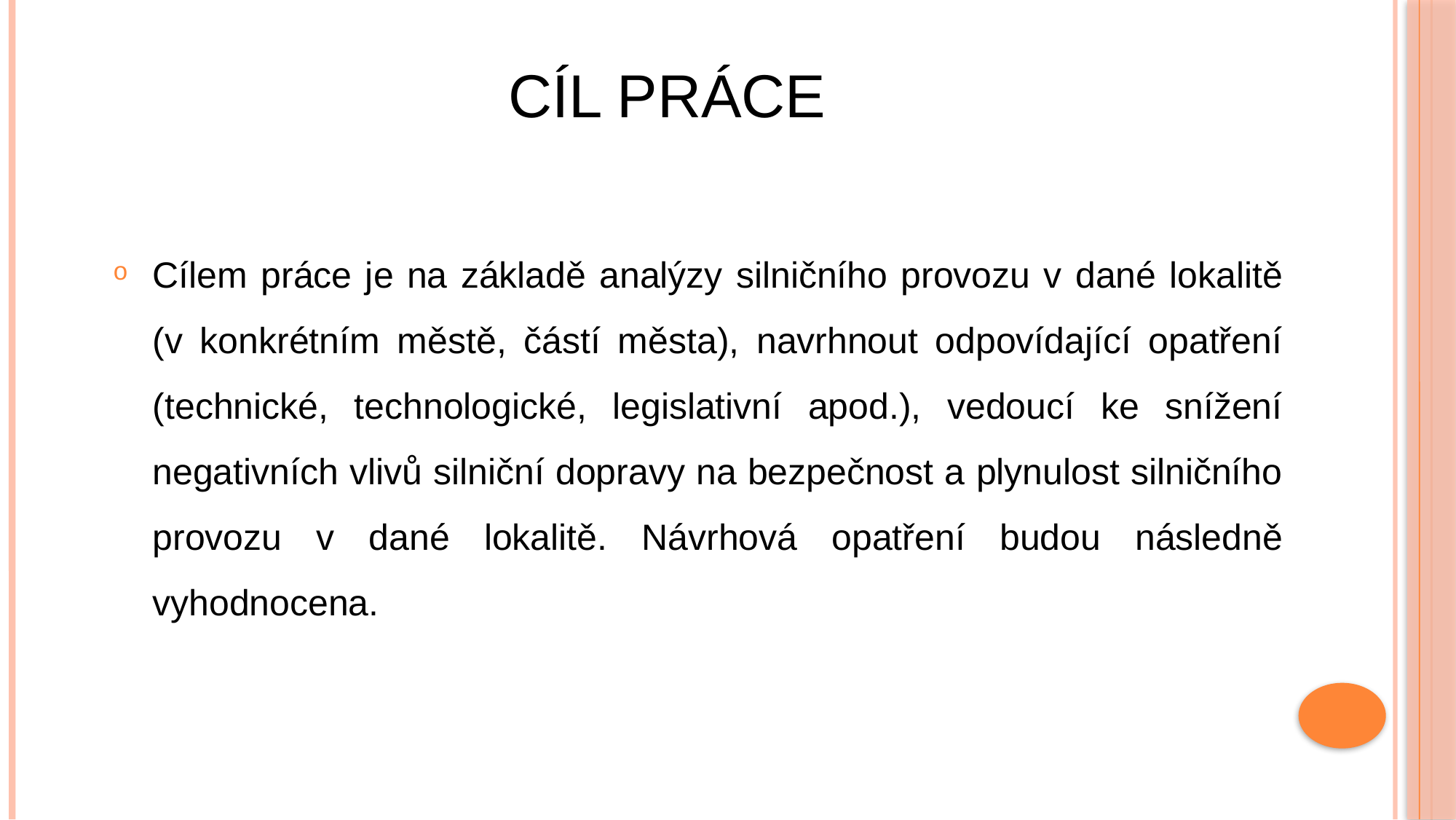

# Cíl práce
Cílem práce je na základě analýzy silničního provozu v dané lokalitě (v konkrétním městě, částí města), navrhnout odpovídající opatření (technické, technologické, legislativní apod.), vedoucí ke snížení negativních vlivů silniční dopravy na bezpečnost a plynulost silničního provozu v dané lokalitě. Návrhová opatření budou následně vyhodnocena.